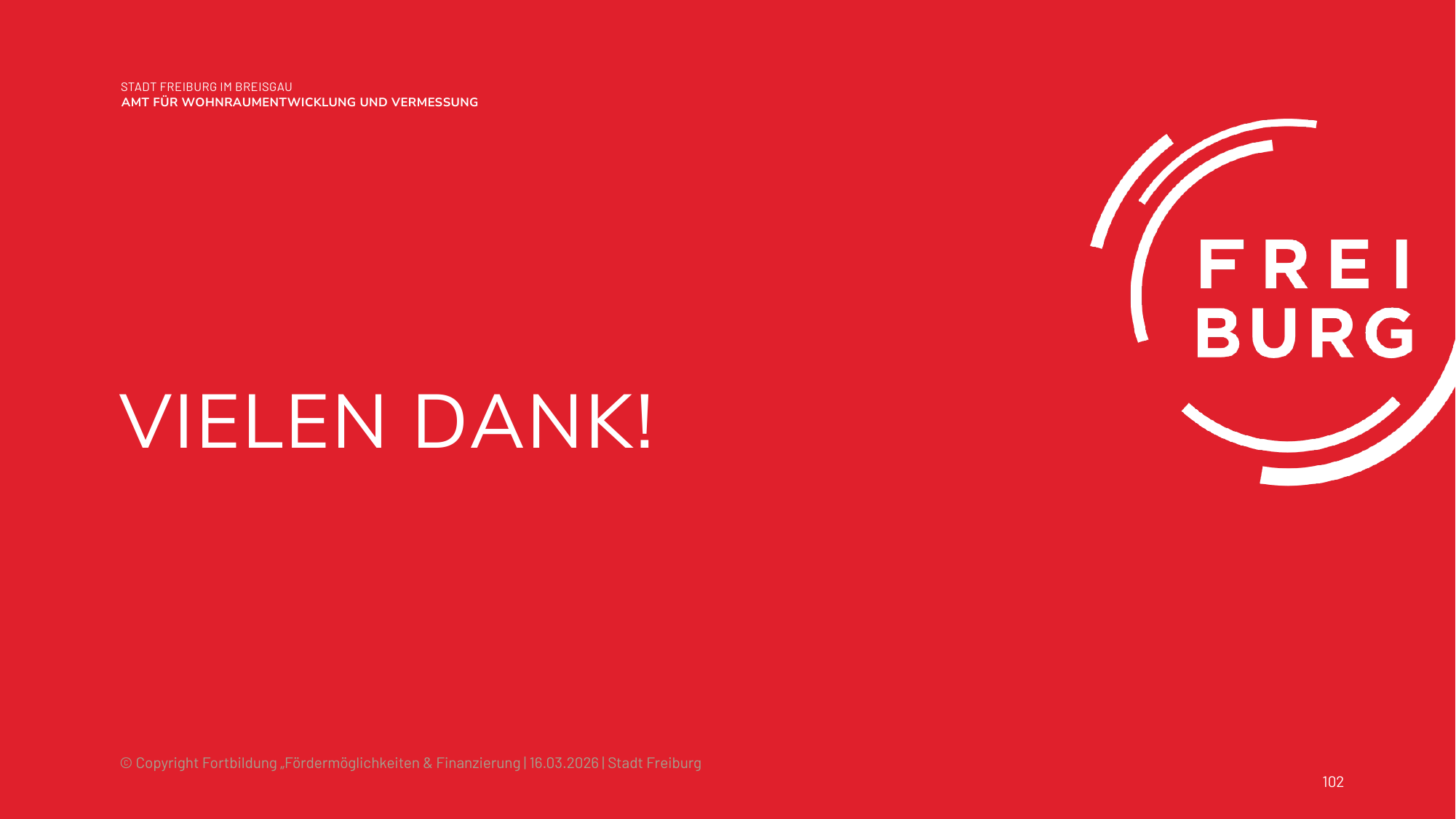

Amt für Wohnraumentwicklung und Vermessung
# Vielen Dank!
© Copyright Fortbildung „Fördermöglichkeiten & Finanzierung | 16.03.2026 | Stadt Freiburg
102